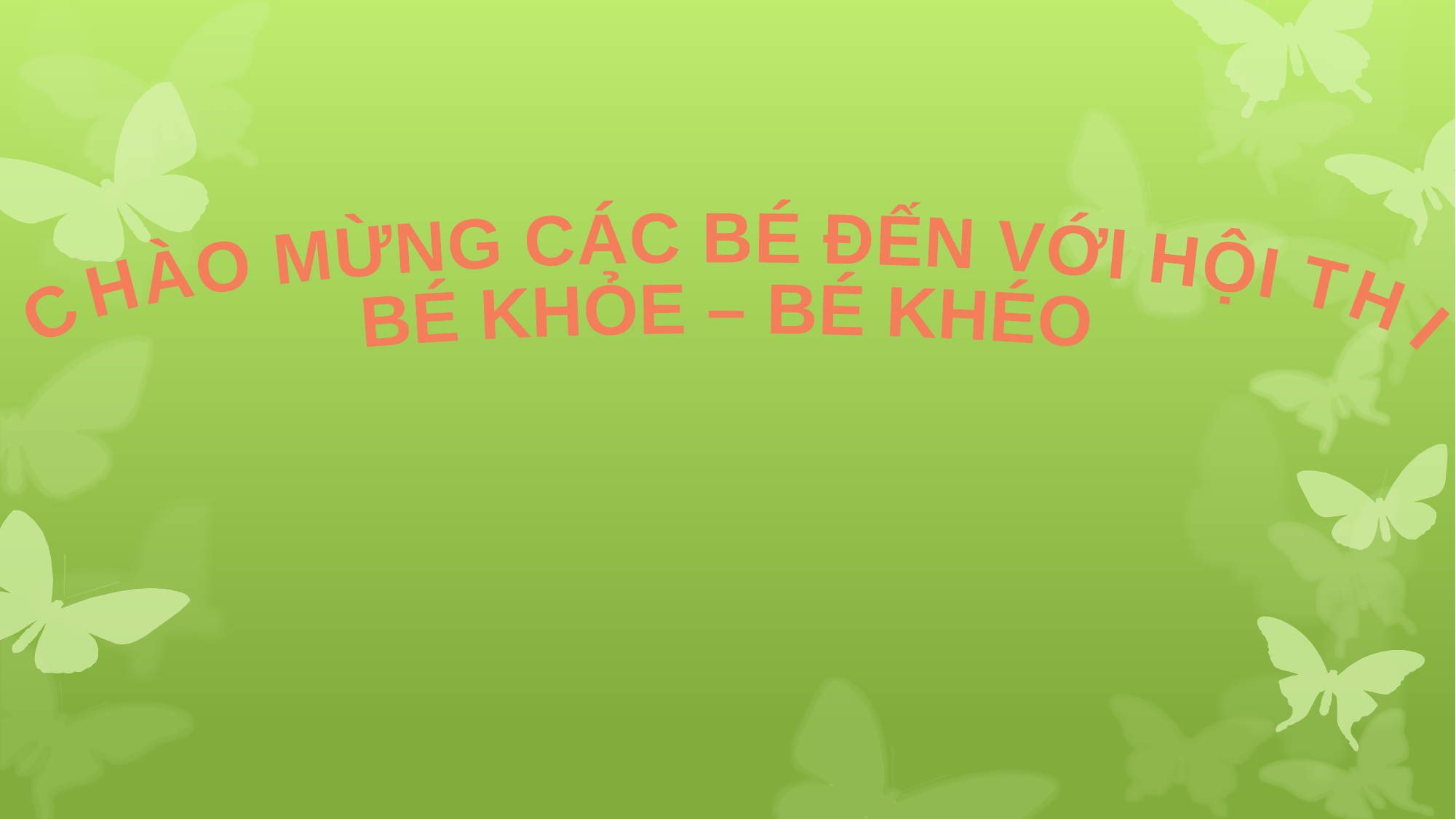

CHÀO MỪNG CÁC BÉ ĐẾN VỚI HỘI THI
BÉ KHỎE – BÉ KHÉO